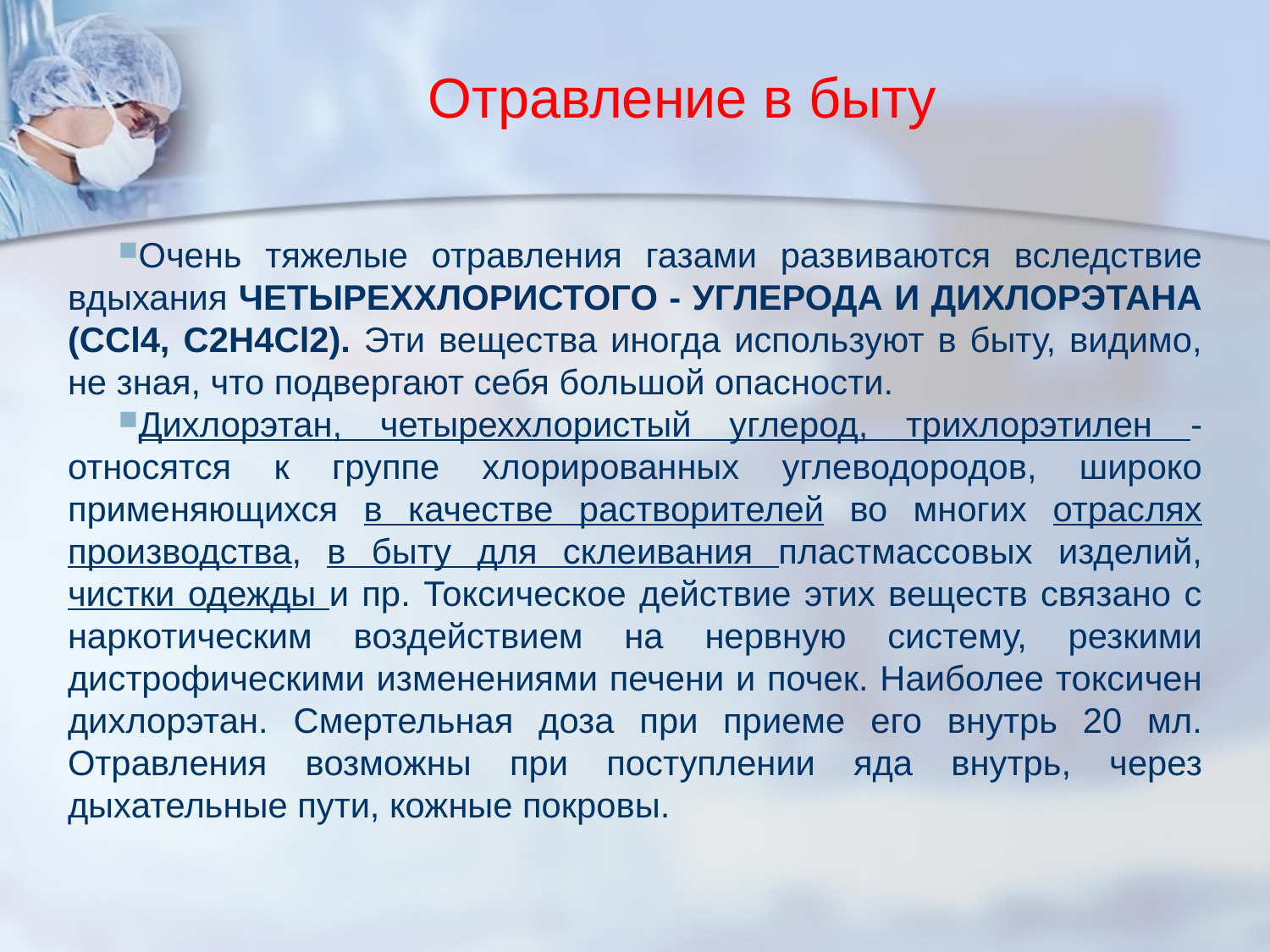

# Отравление в быту
Очень тяжелые отравления газами развиваются вследствие вдыхания ЧЕТЫРЕХХЛОРИСТОГО - УГЛЕРОДА И ДИХЛОРЭТАНА (ССl4, С2H4Cl2). Эти вещества иногда используют в быту, видимо, не зная, что подвергают себя большой опасности.
Дихлорэтан, четыреххлористый углерод, трихлорэтилен - относятся к группе хлорированных углеводородов, широко применяющихся в качестве растворителей во многих отраслях производства, в быту для склеивания пластмассовых изделий, чистки одежды и пр. Токсическое действие этих веществ связано с наркотическим воздействием на нервную систему, резкими дистрофическими изменениями печени и почек. Наиболее токсичен дихлорэтан. Смертельная доза при приеме его внутрь 20 мл. Отравления возможны при поступлении яда внутрь, через дыхательные пути, кожные покровы.